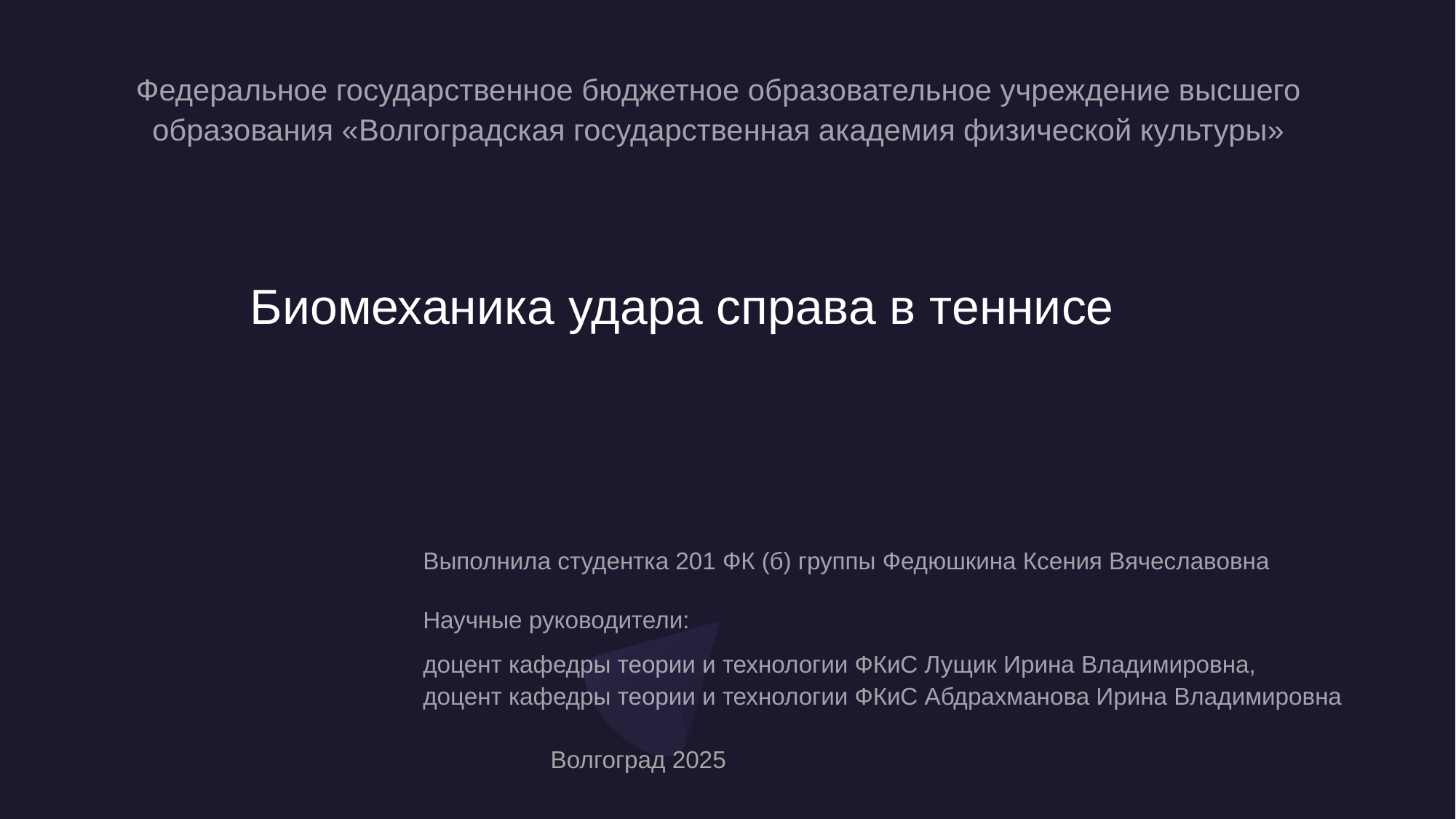

Федеральное государственное бюджетное образовательное учреждение высшего образования «Волгоградская государственная академия физической культуры»
# Биомеханика удара справа в теннисе
Выполнила студентка 201 ФК (б) группы Федюшкина Ксения Вячеславовна
Научные руководители:
доцент кафедры теории и технологии ФКиС Лущик Ирина Владимировна,
доцент кафедры теории и технологии ФКиС Абдрахманова Ирина Владимировна
Волгоград 2025